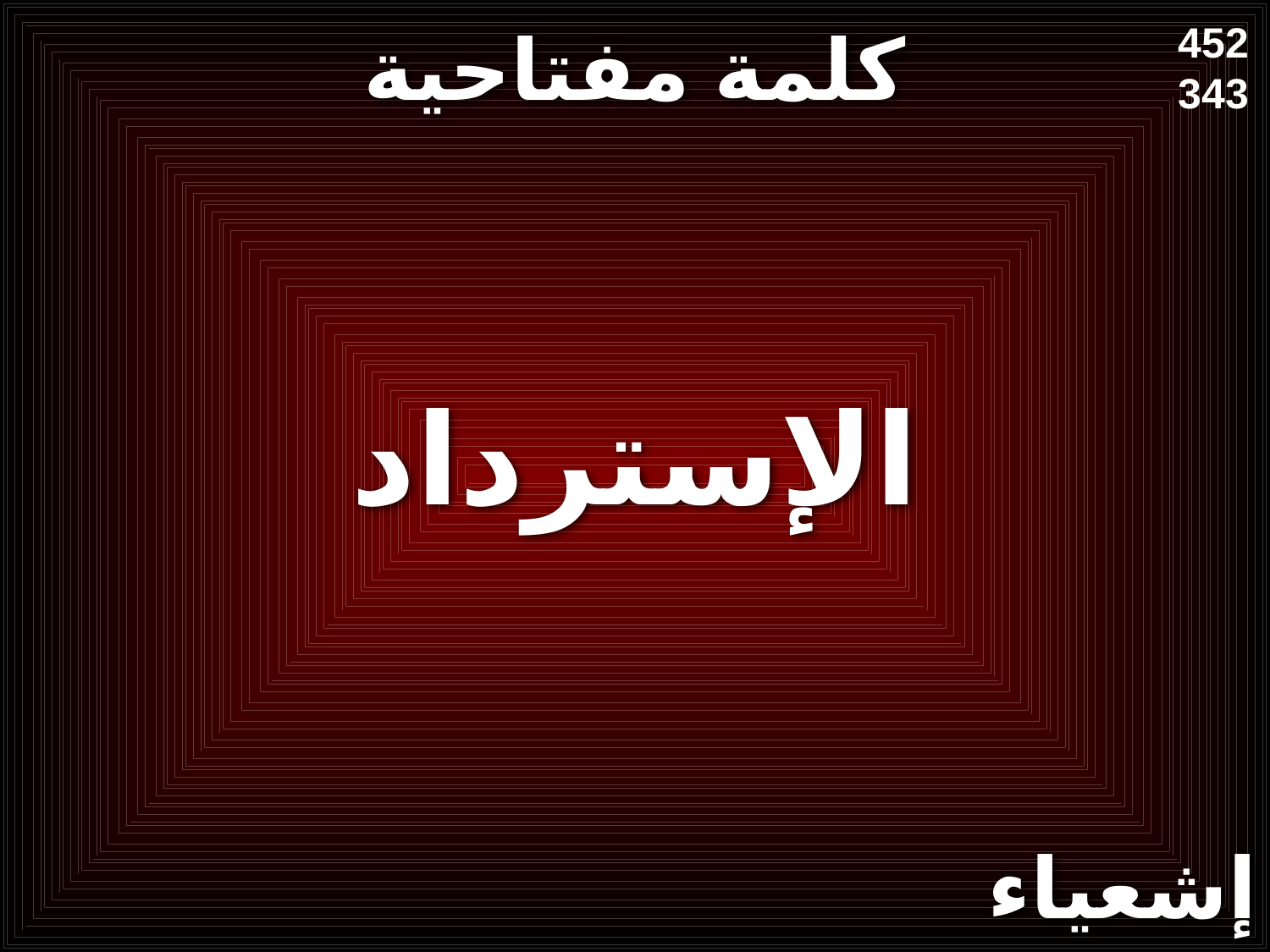

# كلمة مفتاحية
452
343

الإسترداد
إشعياء